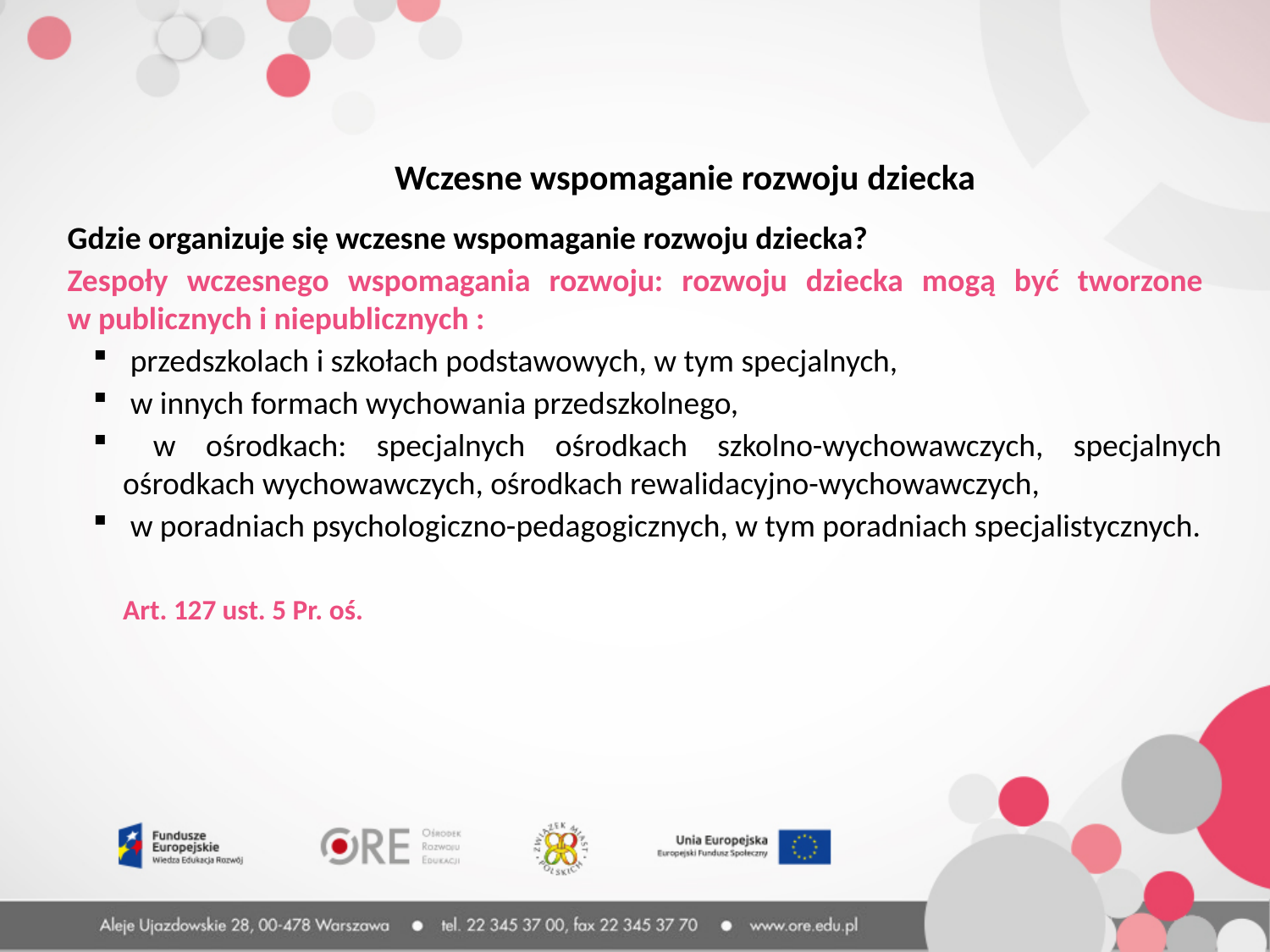

Wczesne wspomaganie rozwoju dziecka

Gdzie organizuje się wczesne wspomaganie rozwoju dziecka?
Zespoły wczesnego wspomagania rozwoju: rozwoju dziecka mogą być tworzone
w publicznych i niepublicznych :
 przedszkolach i szkołach podstawowych, w tym specjalnych,
 w innych formach wychowania przedszkolnego,
 w ośrodkach: specjalnych ośrodkach szkolno-wychowawczych, specjalnych ośrodkach wychowawczych, ośrodkach rewalidacyjno-wychowawczych,
 w poradniach psychologiczno-pedagogicznych, w tym poradniach specjalistycznych.

Art. 127 ust. 5 Pr. oś.